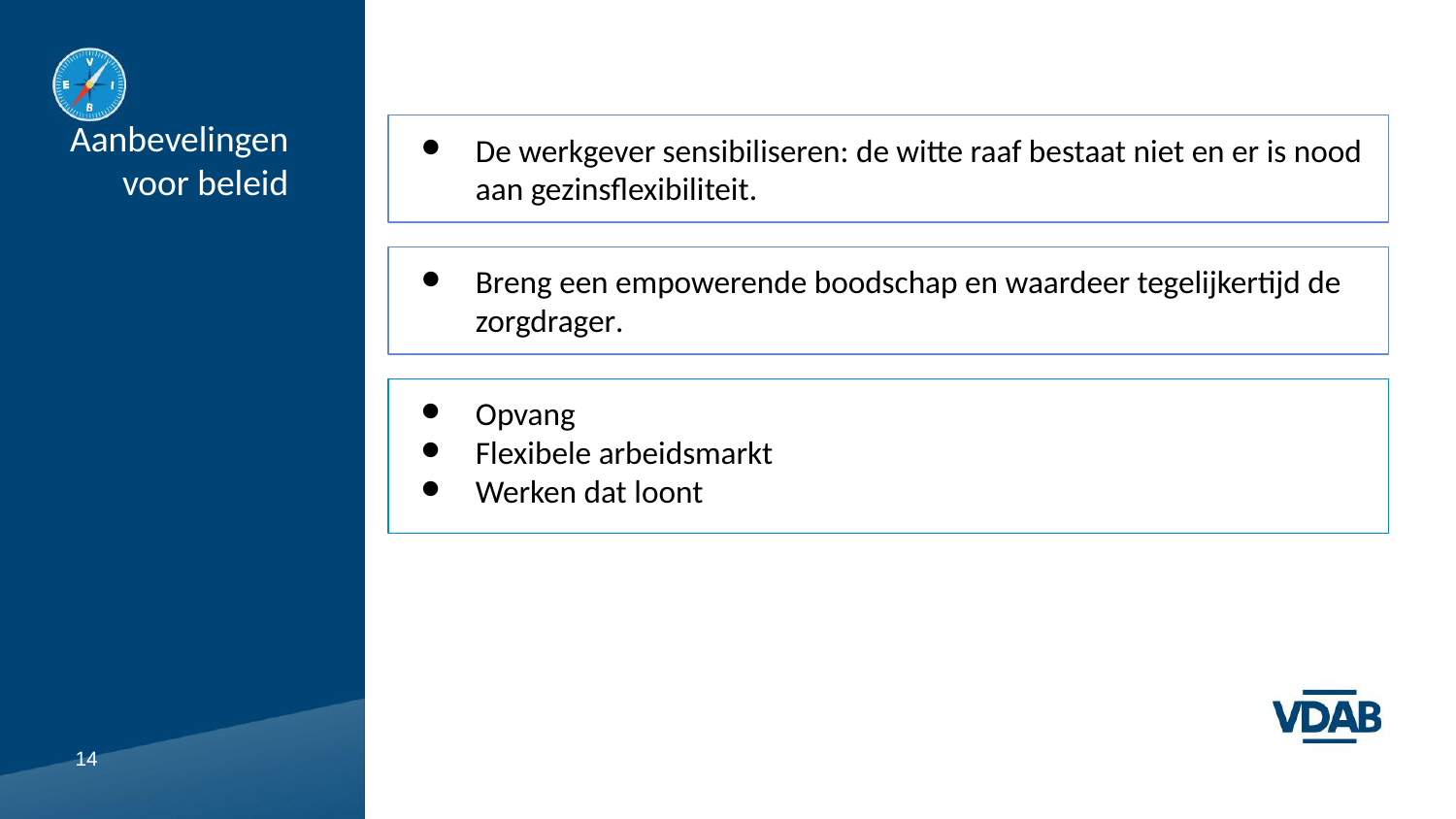

# Aanbevelingen voor beleid
De werkgever sensibiliseren: de witte raaf bestaat niet en er is nood aan gezinsflexibiliteit.
Breng een empowerende boodschap en waardeer tegelijkertijd de zorgdrager.
Opvang
Flexibele arbeidsmarkt
Werken dat loont
14